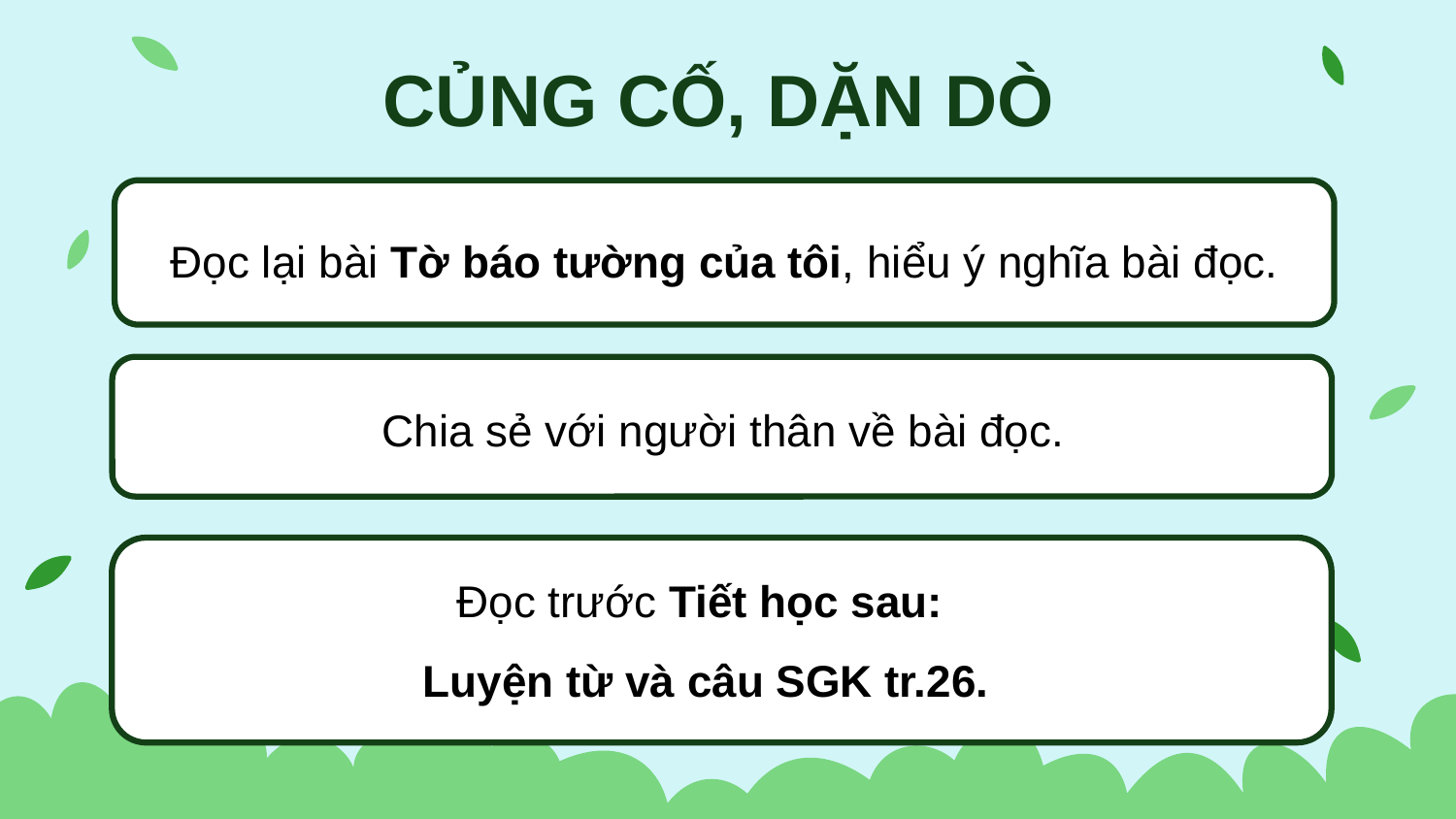

CỦNG CỐ, DẶN DÒ

Đọc lại bài Tờ báo tường của tôi, hiểu ý nghĩa bài đọc.
Chia sẻ với người thân về bài đọc.
Đọc trước Tiết học sau:
Luyện từ và câu SGK tr.26.